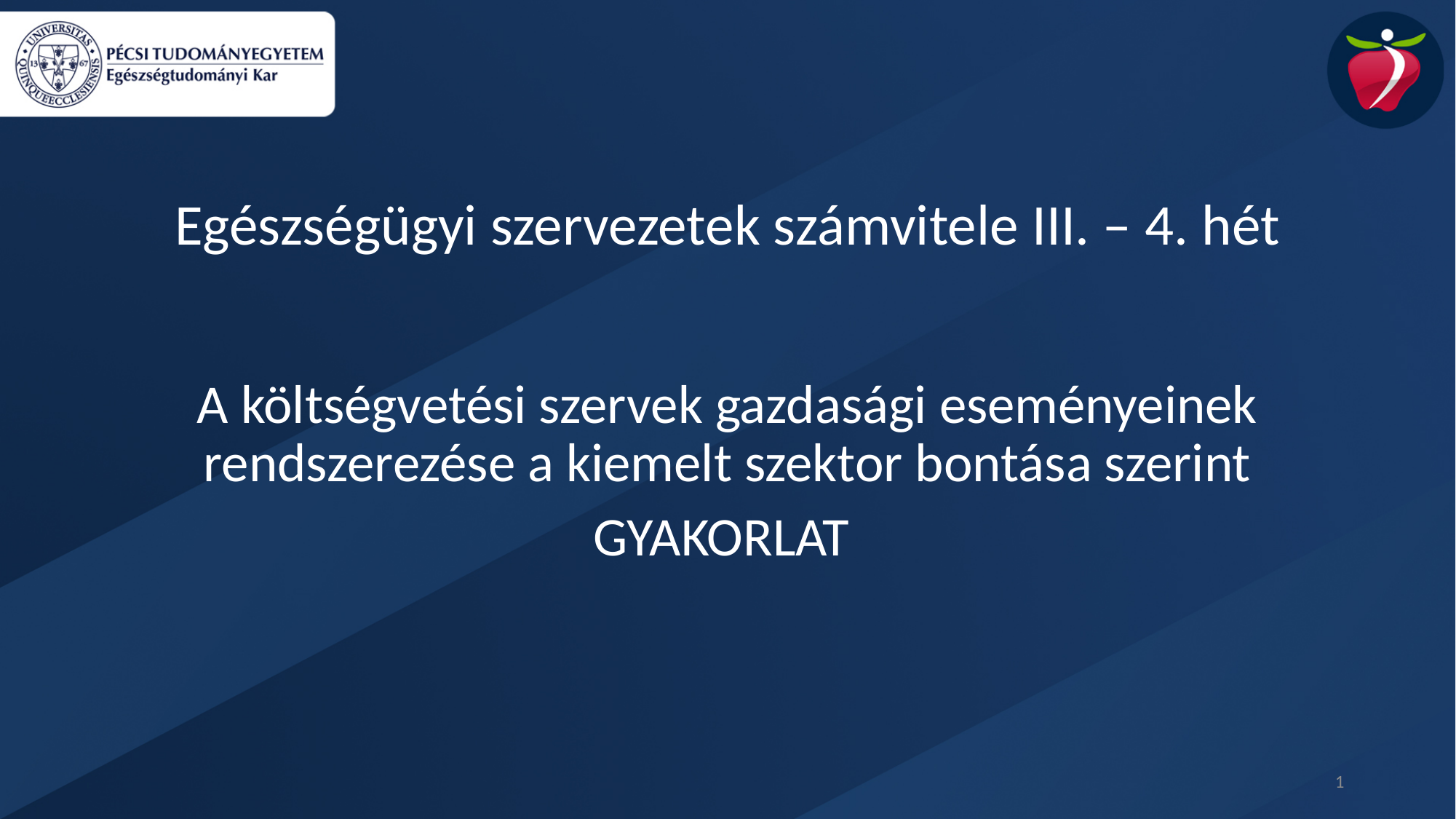

Egészségügyi szervezetek számvitele III. – 4. hét

A költségvetési szervek gazdasági eseményeinek rendszerezése a kiemelt szektor bontása szerint
GYAKORLAT
1